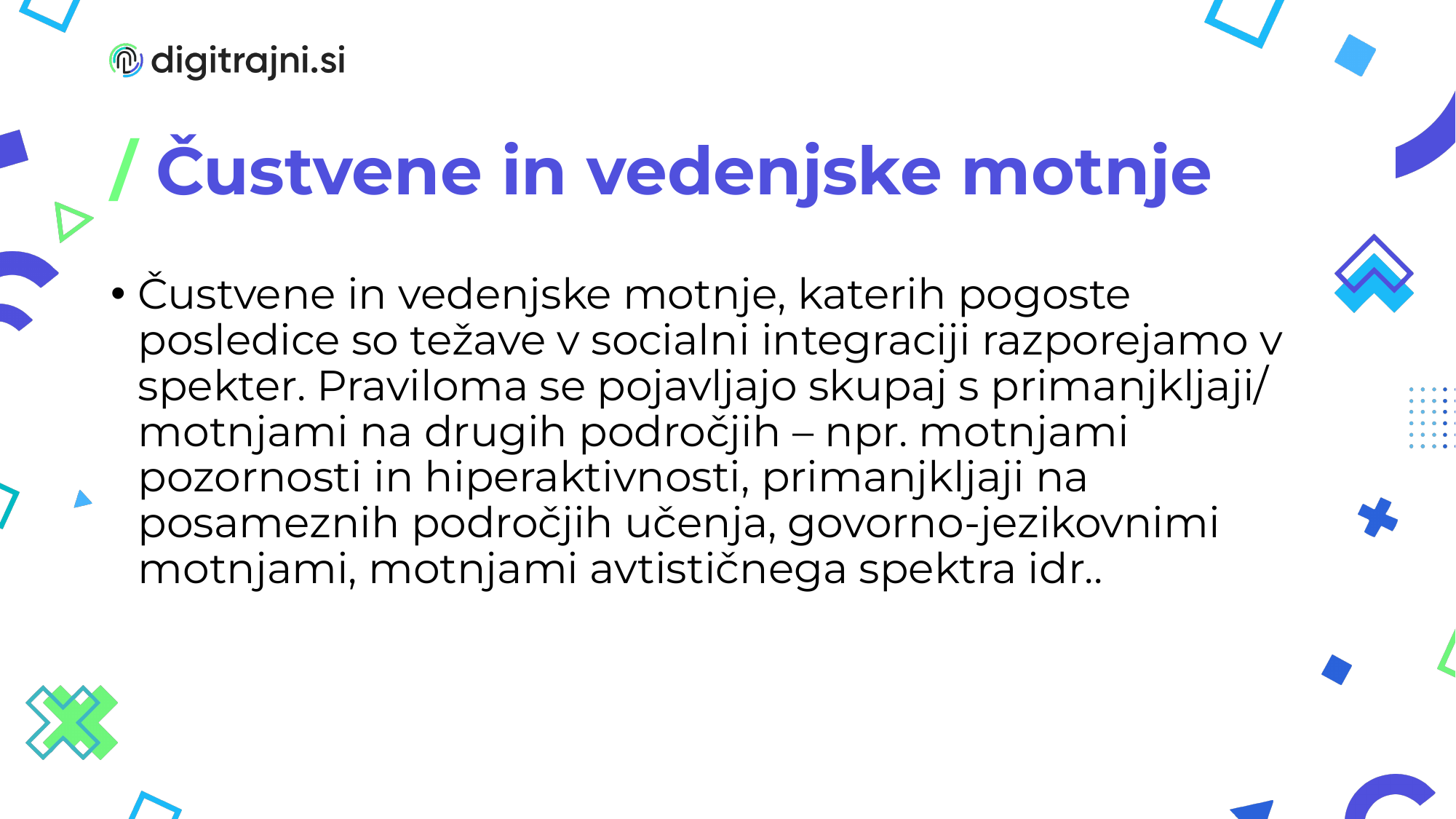

# / Čustvene in vedenjske motnje
Čustvene in vedenjske motnje, katerih pogoste posledice so težave v socialni integraciji razporejamo v spekter. Praviloma se pojavljajo skupaj s primanjkljaji/ motnjami na drugih področjih – npr. motnjami pozornosti in hiperaktivnosti, primanjkljaji na posameznih področjih učenja, govorno-jezikovnimi motnjami, motnjami avtističnega spektra idr..